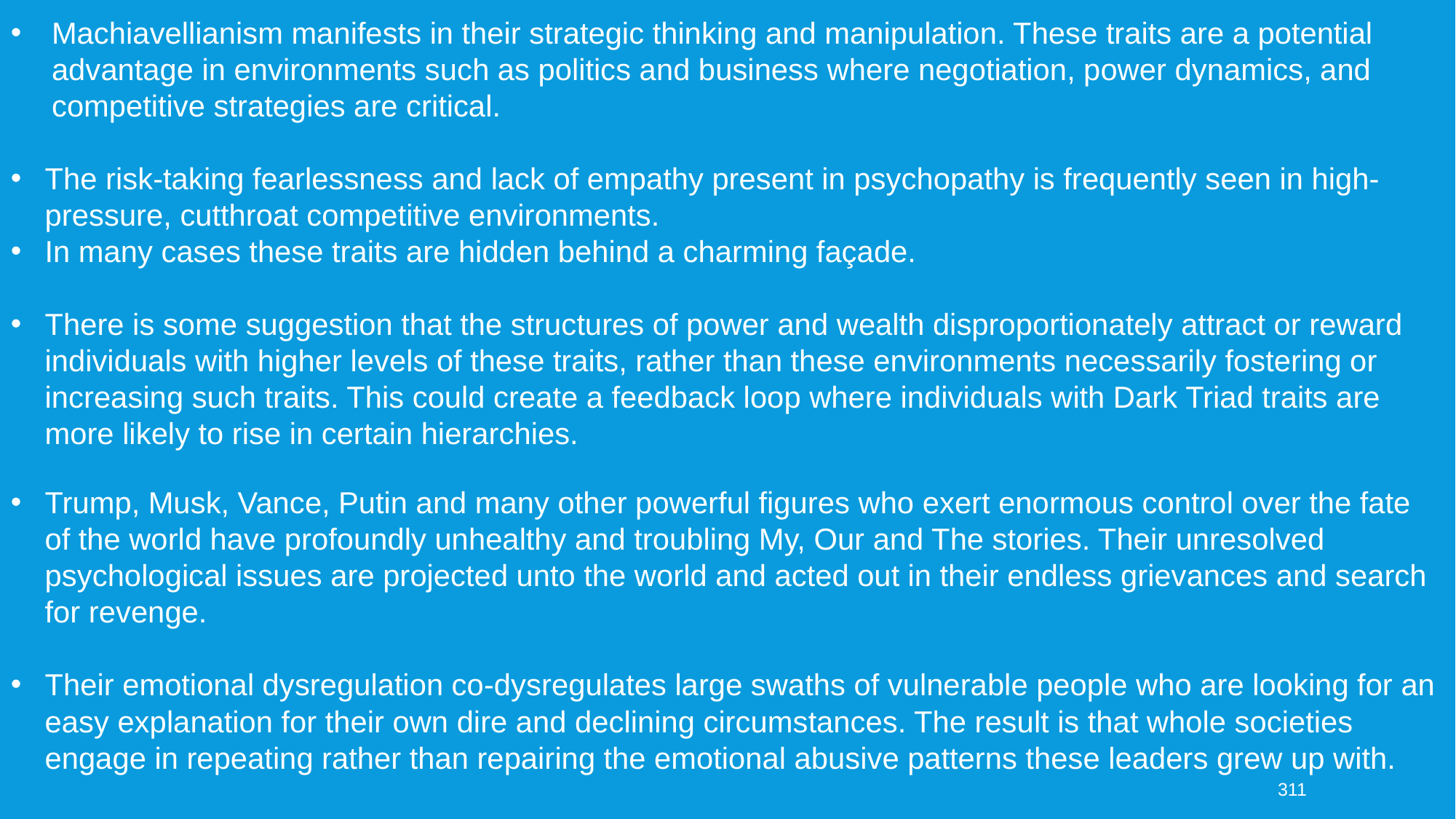

Machiavellianism manifests in their strategic thinking and manipulation. These traits are a potential advantage in environments such as politics and business where negotiation, power dynamics, and competitive strategies are critical.

The risk-taking fearlessness and lack of empathy present in psychopathy is frequently seen in high-pressure, cutthroat competitive environments.
In many cases these traits are hidden behind a charming façade.

There is some suggestion that the structures of power and wealth disproportionately attract or reward individuals with higher levels of these traits, rather than these environments necessarily fostering or increasing such traits. This could create a feedback loop where individuals with Dark Triad traits are more likely to rise in certain hierarchies.

Trump, Musk, Vance, Putin and many other powerful figures who exert enormous control over the fate of the world have profoundly unhealthy and troubling My, Our and The stories. Their unresolved psychological issues are projected unto the world and acted out in their endless grievances and search for revenge.

Their emotional dysregulation co-dysregulates large swaths of vulnerable people who are looking for an easy explanation for their own dire and declining circumstances. The result is that whole societies engage in repeating rather than repairing the emotional abusive patterns these leaders grew up with.

311